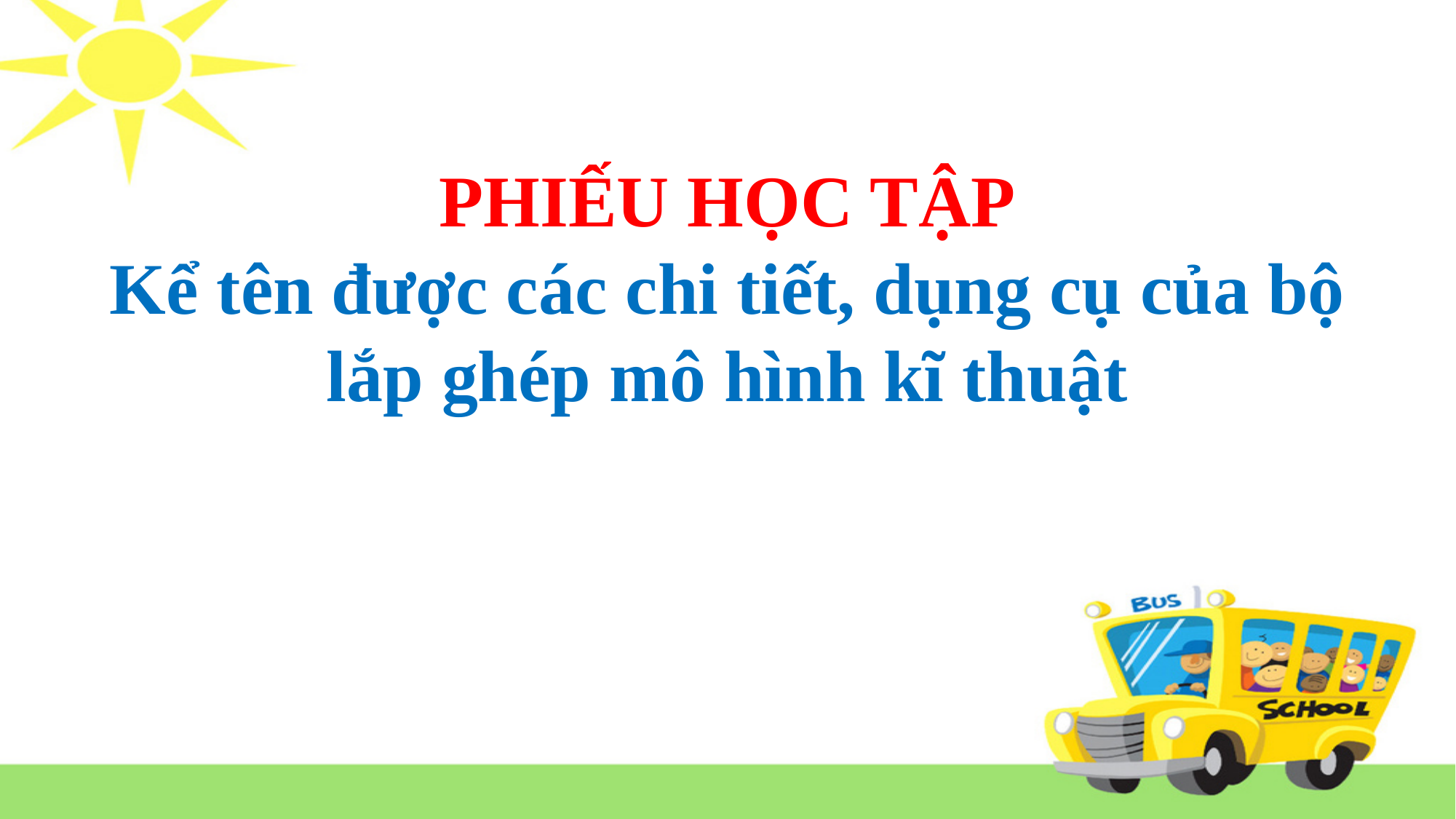

# PHIẾU HỌC TẬP Kể tên được các chi tiết, dụng cụ của bộ lắp ghép mô hình kĩ thuật